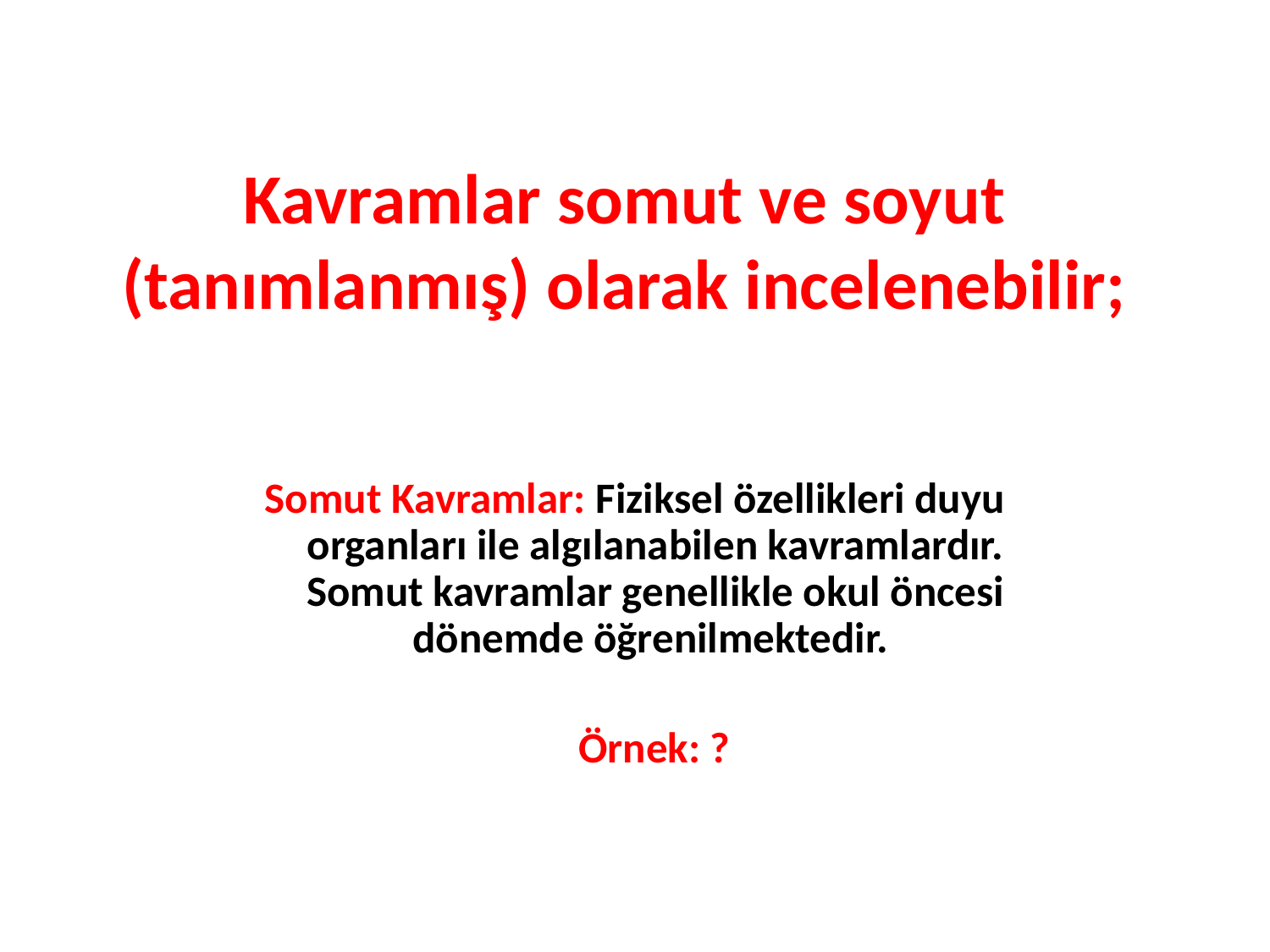

# Kavramlar somut ve soyut (tanımlanmış) olarak incelenebilir;

Somut Kavramlar: Fiziksel özellikleri duyu organları ile algılanabilen kavramlardır. Somut kavramlar genellikle okul öncesi dönemde öğrenilmektedir.

    Örnek: ?